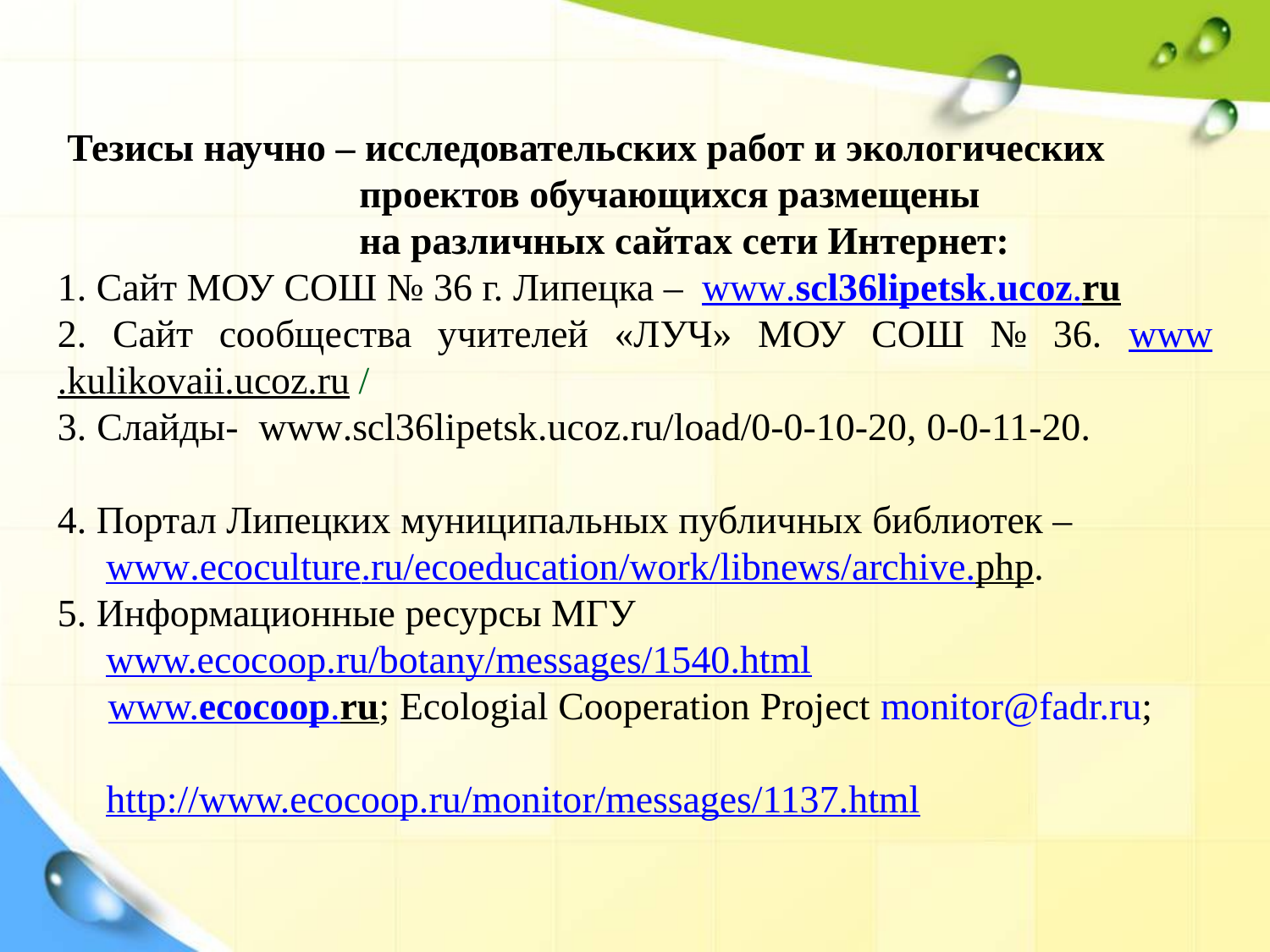

Тезисы научно – исследовательских работ и экологических
                               проектов обучающихся размещены
                               на различных сайтах сети Интернет:
1. Сайт МОУ СОШ № 36 г. Липецка –  www.scl36lipetsk.ucoz.ru
2. Сайт сообщества учителей «ЛУЧ» МОУ СОШ № 36. www.kulikovaii.ucoz.ru /
3. Слайды-  www.scl36lipetsk.ucoz.ru/load/0-0-10-20, 0-0-11-20.
4. Портал Липецких муниципальных публичных библиотек –
     www.ecoculture.ru/ecoeducation/work/libnews/archive.php.
5. Информационные ресурсы МГУ
     www.ecocoop.ru/botany/messages/1540.html  ‎
     www.ecocoop.ru; Ecologial Cooperation Project monitor@fadr.ru;
     http://www.ecocoop.ru/monitor/messages/1137.html